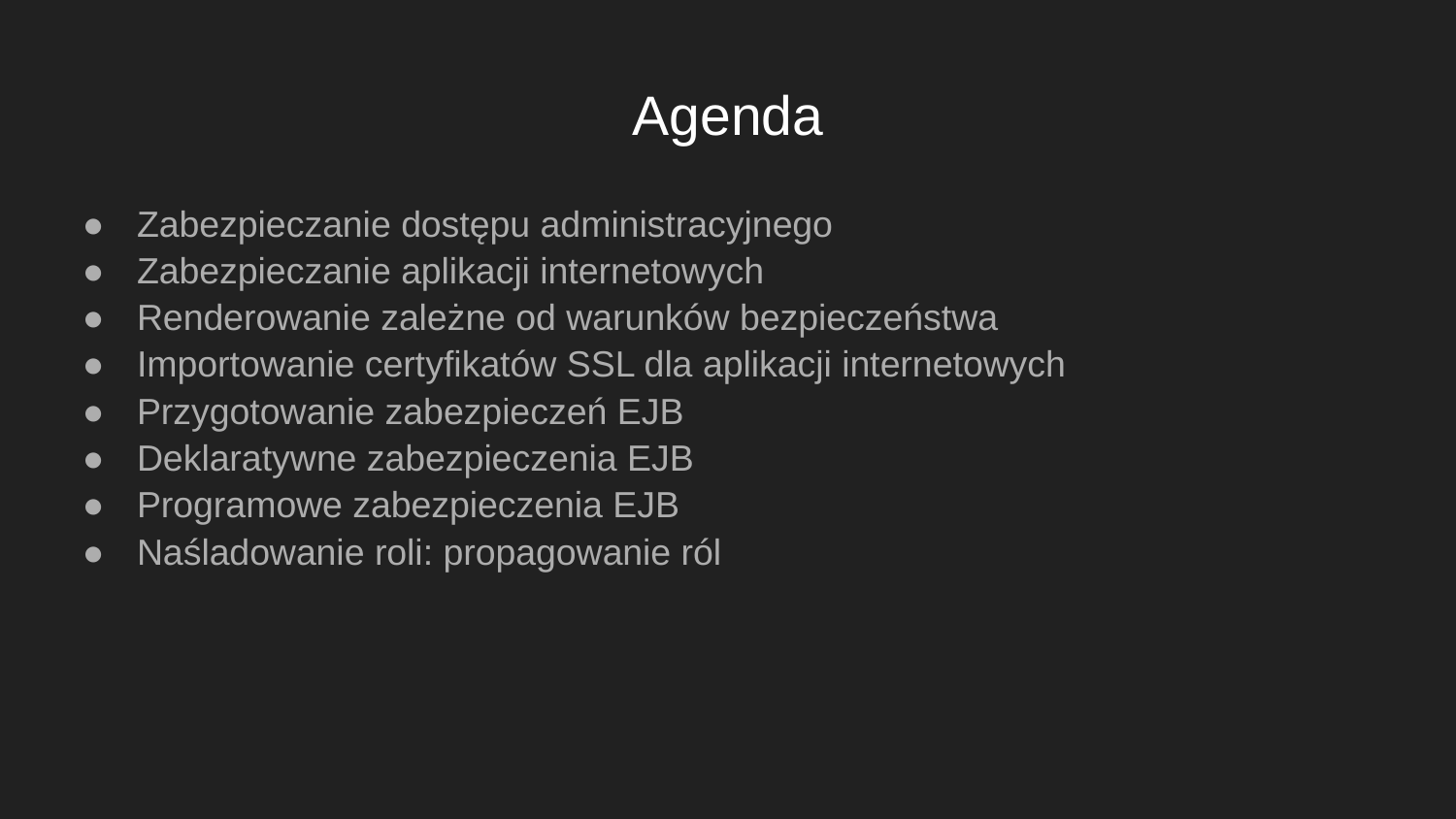

# Agenda
Zabezpieczanie dostępu administracyjnego
Zabezpieczanie aplikacji internetowych
Renderowanie zależne od warunków bezpieczeństwa
Importowanie certyfikatów SSL dla aplikacji internetowych
Przygotowanie zabezpieczeń EJB
Deklaratywne zabezpieczenia EJB
Programowe zabezpieczenia EJB
Naśladowanie roli: propagowanie ról